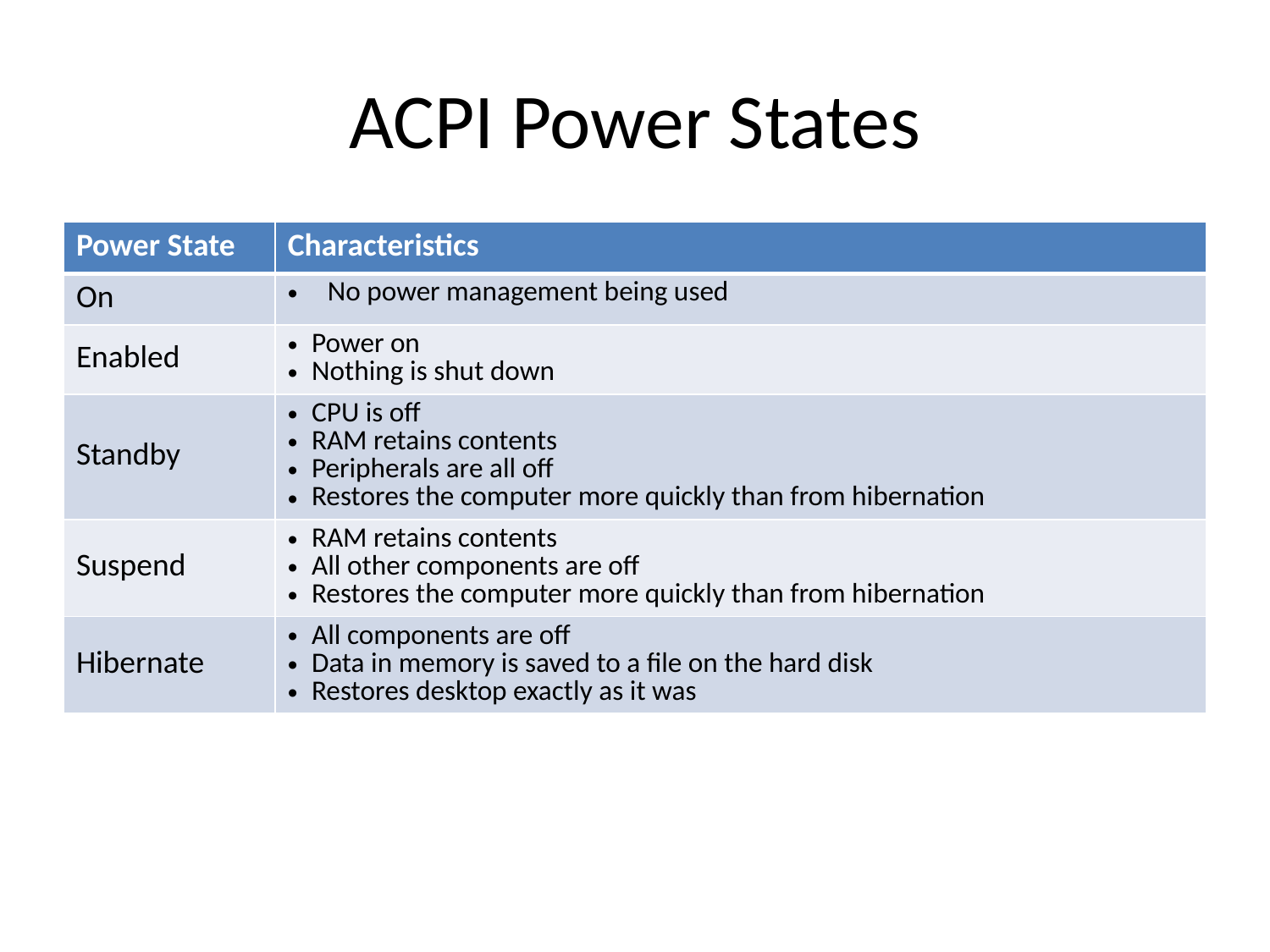

# ACPI Power States
| Power State | Characteristics |
| --- | --- |
| On | No power management being used |
| Enabled | Power on Nothing is shut down |
| Standby | CPU is off RAM retains contents Peripherals are all off Restores the computer more quickly than from hibernation |
| Suspend | RAM retains contents All other components are off Restores the computer more quickly than from hibernation |
| Hibernate | All components are off Data in memory is saved to a file on the hard disk Restores desktop exactly as it was |